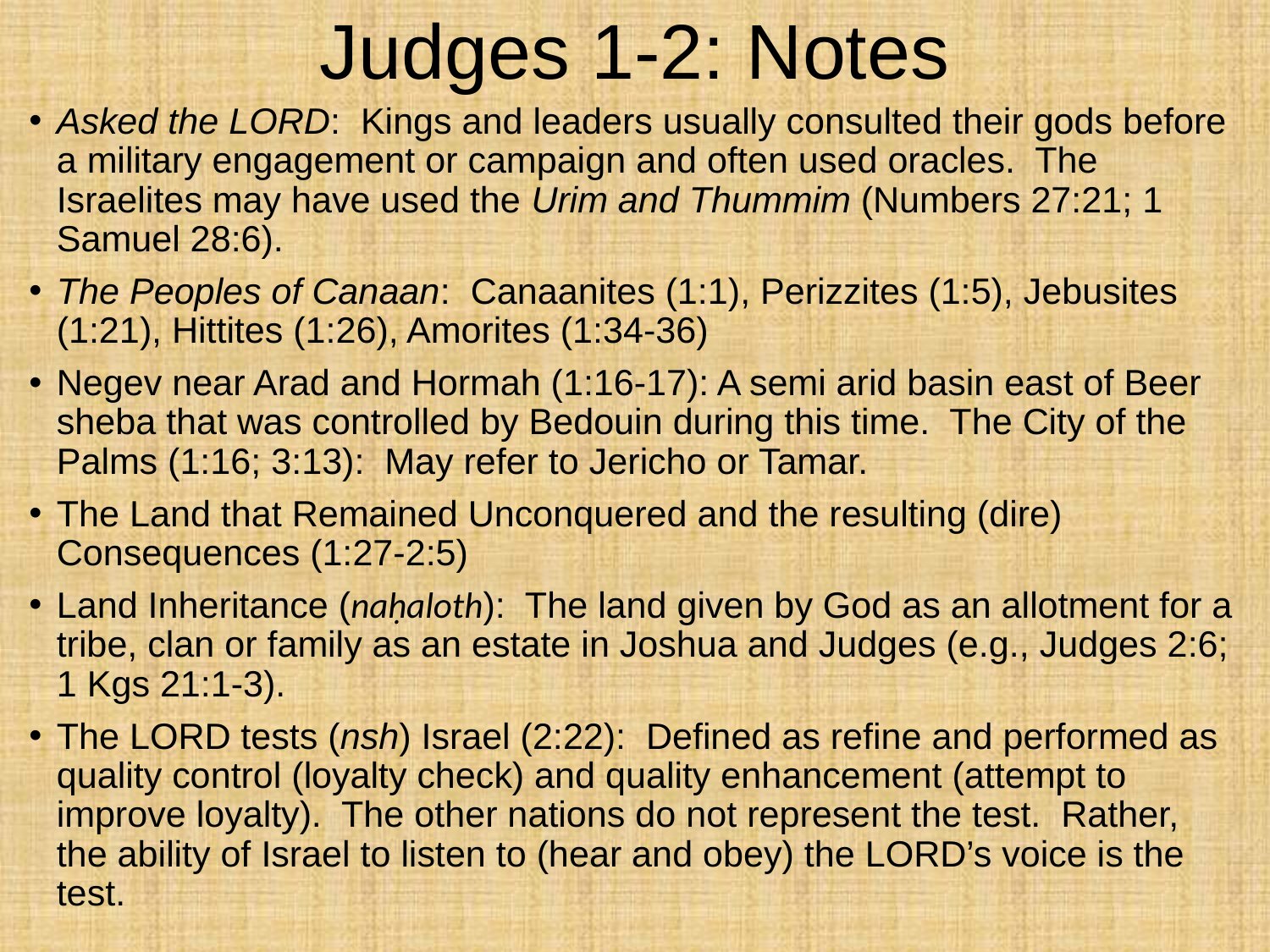

# Judges 1-2: Notes
Asked the LORD:  Kings and leaders usually consulted their gods before a military engagement or campaign and often used oracles.  The Israelites may have used the Urim and Thummim (Numbers 27:21; 1 Samuel 28:6).
The Peoples of Canaan:  Canaanites (1:1), Perizzites (1:5), Jebusites (1:21), Hittites (1:26), Amorites (1:34-36)
Negev near Arad and Hormah (1:16-17): A semi arid basin east of Beer sheba that was controlled by Bedouin during this time.  The City of the Palms (1:16; 3:13):  May refer to Jericho or Tamar.
The Land that Remained Unconquered and the resulting (dire) Consequences (1:27-2:5)
Land Inheritance (naḥaloth):  The land given by God as an allotment for a tribe, clan or family as an estate in Joshua and Judges (e.g., Judges 2:6; 1 Kgs 21:1-3).
The LORD tests (nsh) Israel (2:22):  Defined as refine and performed as quality control (loyalty check) and quality enhancement (attempt to improve loyalty).  The other nations do not represent the test.  Rather, the ability of Israel to listen to (hear and obey) the LORD’s voice is the test.